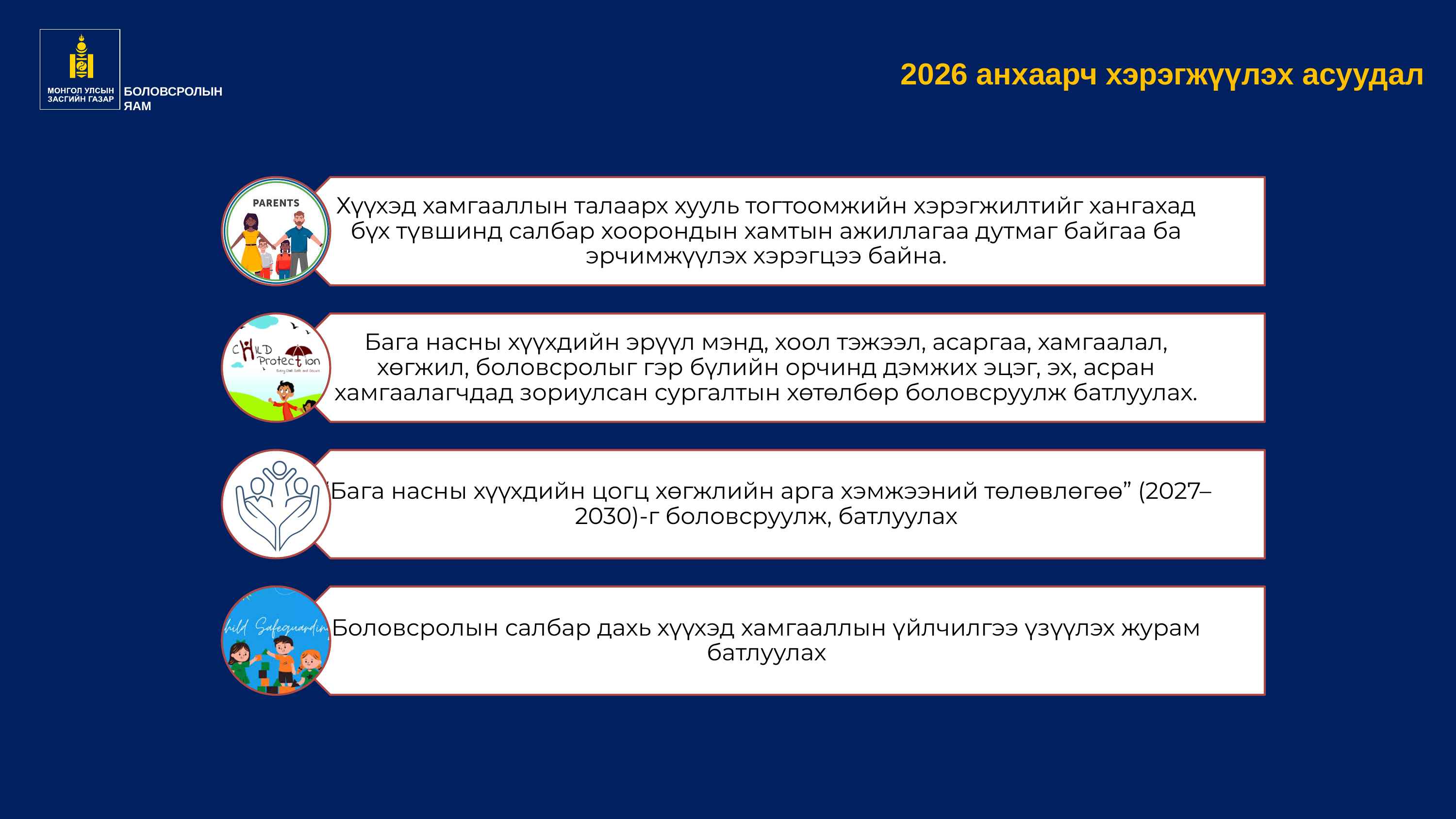

2026 анхаарч хэрэгжүүлэх асуудал
#
Хүүхэд хамгааллын талаарх хууль тогтоомжийн хэрэгжилтийг хангахад бүх түвшинд салбар хоорондын хамтын ажиллагаа дутмаг байгаа ба эрчимжүүлэх хэрэгцээ байна.
Бага насны хүүхдийн эрүүл мэнд, хоол тэжээл, асаргаа, хамгаалал, хөгжил, боловсролыг гэр бүлийн орчинд дэмжих эцэг, эх, асран хамгаалагчдад зориулсан сургалтын хөтөлбөр боловсруулж батлуулах.
“Бага насны хүүхдийн цогц хөгжлийн арга хэмжээний төлөвлөгөө” (2027–2030)-г боловсруулж, батлуулах
Боловсролын салбар дахь хүүхэд хамгааллын үйлчилгээ үзүүлэх журам батлуулах